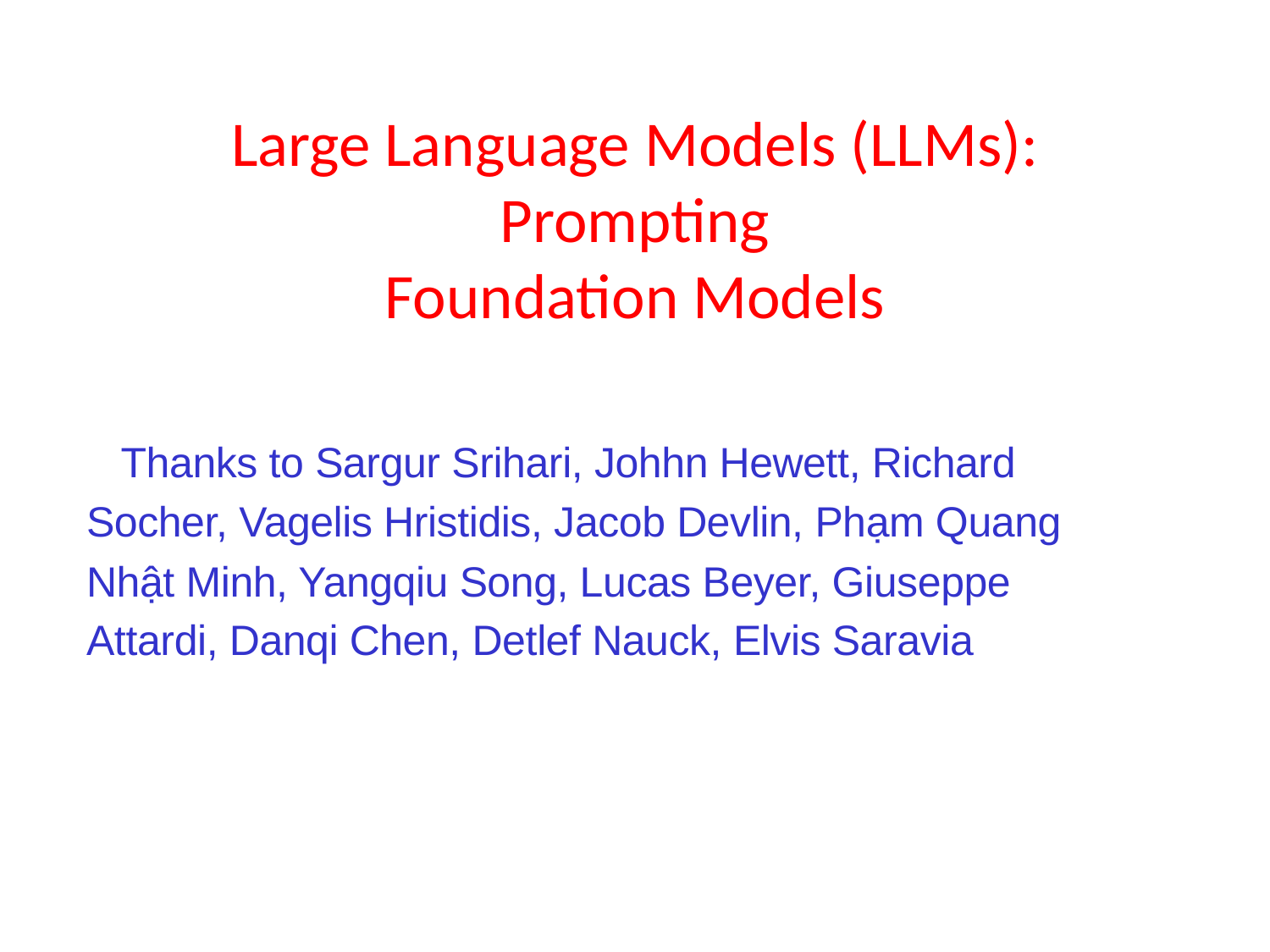

# Large Language Models (LLMs): Prompting Foundation Models
Thanks to Sargur Srihari, Johhn Hewett, Richard Socher, Vagelis Hristidis, Jacob Devlin, Phạm Quang Nhật Minh, Yangqiu Song, Lucas Beyer, Giuseppe Attardi, Danqi Chen, Detlef Nauck, Elvis Saravia